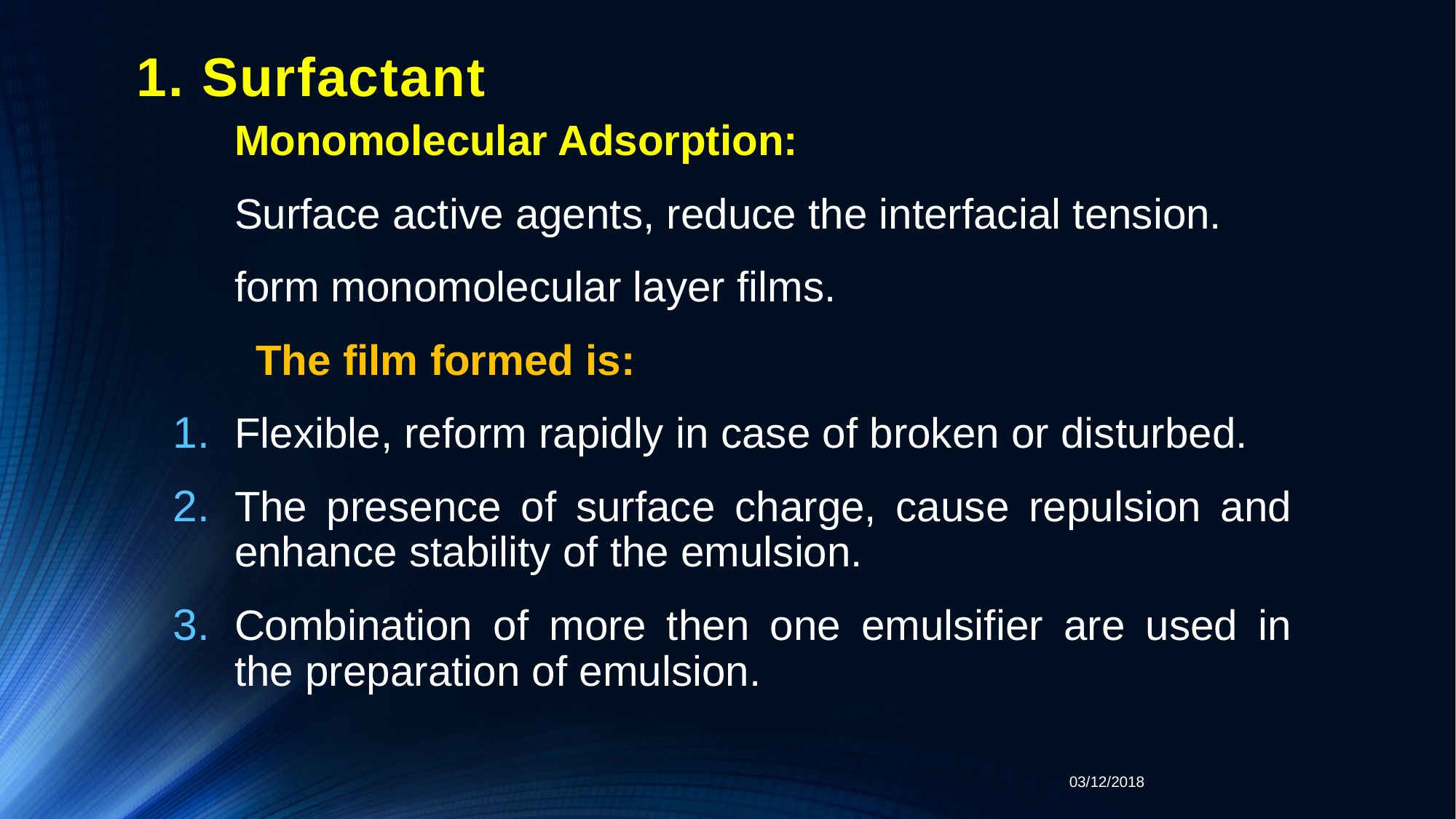

# 1. Surfactant
	Monomolecular Adsorption:
	Surface active agents, reduce the interfacial tension.
	form monomolecular layer films.
       The film formed is:
Flexible, reform rapidly in case of broken or disturbed.
The presence of surface charge, cause repulsion and enhance stability of the emulsion.
Combination of more then one emulsifier are used in the preparation of emulsion.

03/12/2018